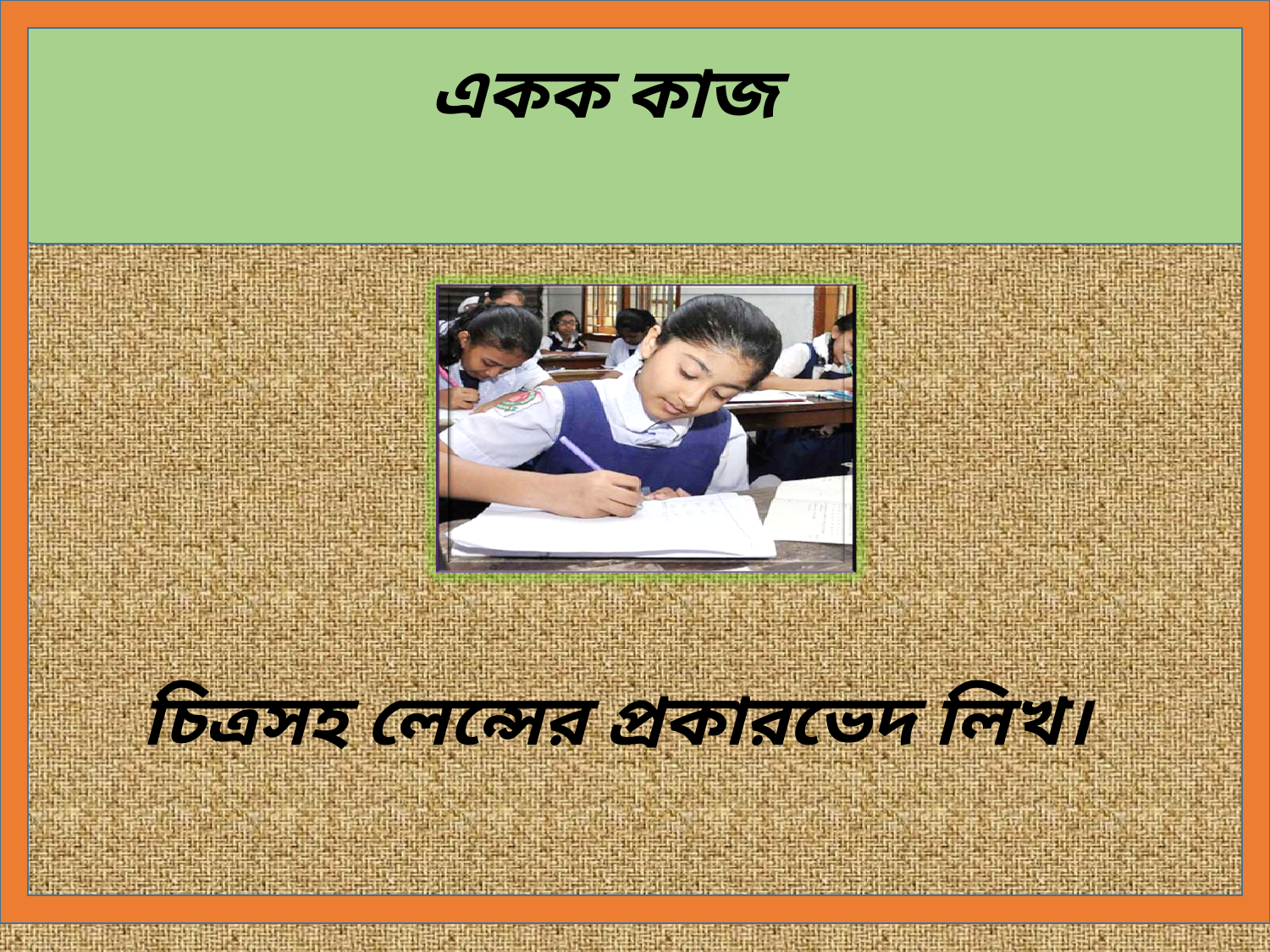

একক কাজ

চিত্রসহ লেন্সের প্রকারভেদ লিখ।

আতাউর, কে বি স্কুল এন্ড কলেজ